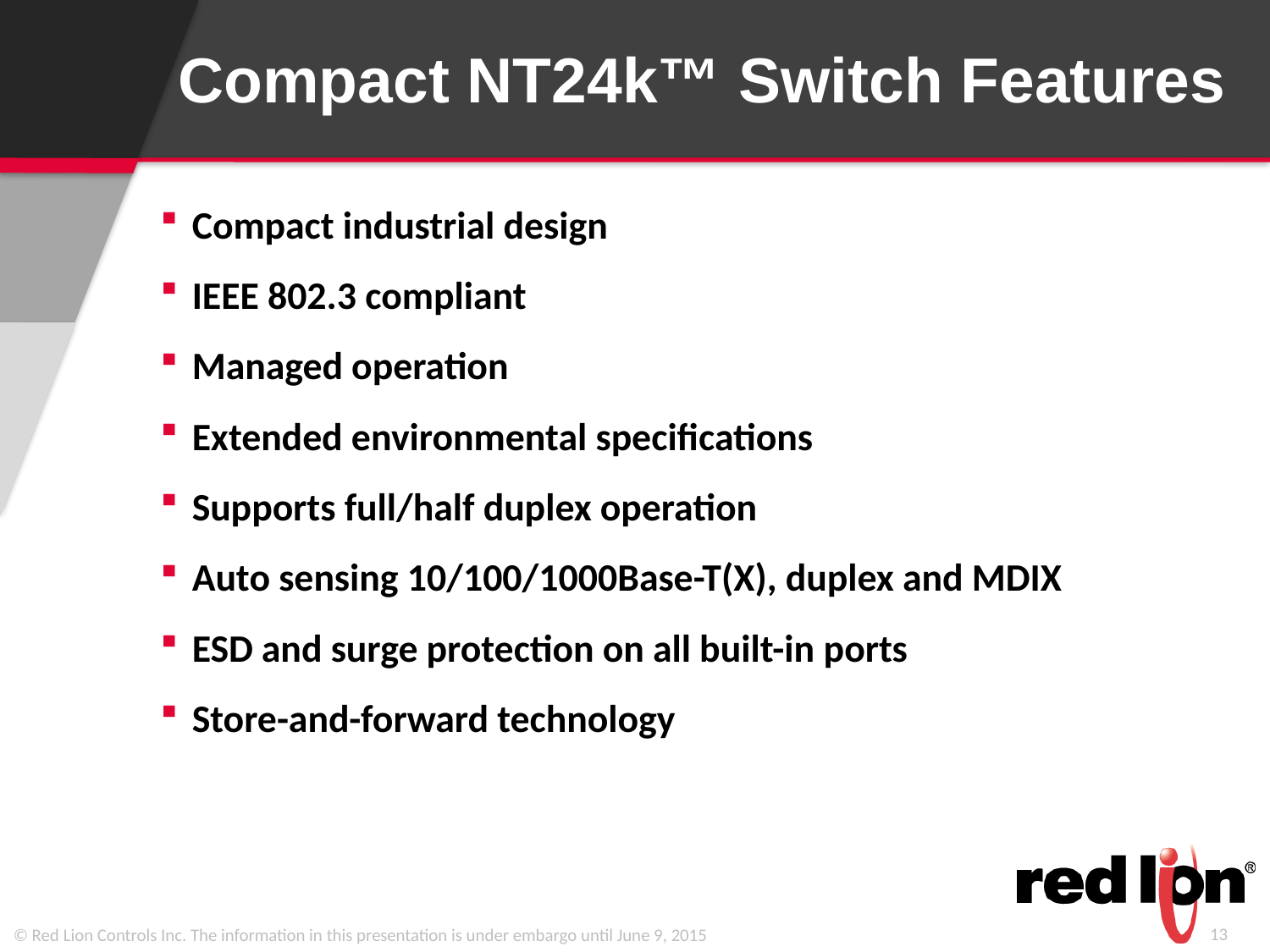

# Compact NT24k™ Switch Features
Compact industrial design
IEEE 802.3 compliant
Managed operation
Extended environmental specifications
Supports full/half duplex operation
Auto sensing 10/100/1000Base-T(X), duplex and MDIX
ESD and surge protection on all built-in ports
Store-and-forward technology